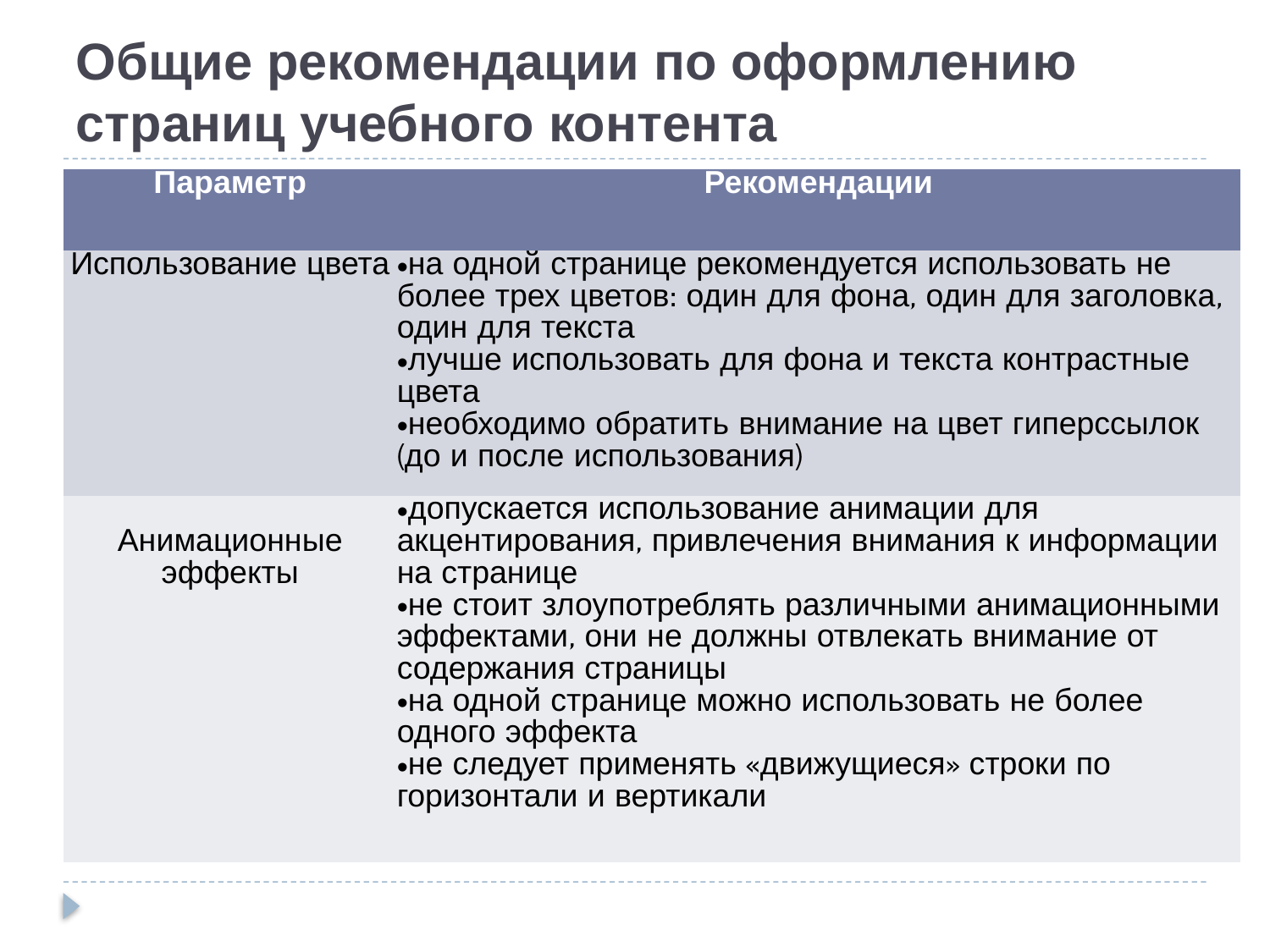

# Общие рекомендации по оформлению страниц учебного контента
| Параметр | Рекомендации |
| --- | --- |
| Использование цвета | на одной странице рекомендуется использовать не более трех цветов: один для фона, один для заголовка, один для текста лучше использовать для фона и текста контрастные цвета необходимо обратить внимание на цвет гиперссылок (до и после использования) |
| Анимационные эффекты | допускается использование анимации для акцентирования, привлечения внимания к информации на странице не стоит злоупотреблять различными анимационными эффектами, они не должны отвлекать внимание от содержания страницы на одной странице можно использовать не более одного эффекта не следует применять «движущиеся» строки по горизонтали и вертикали |